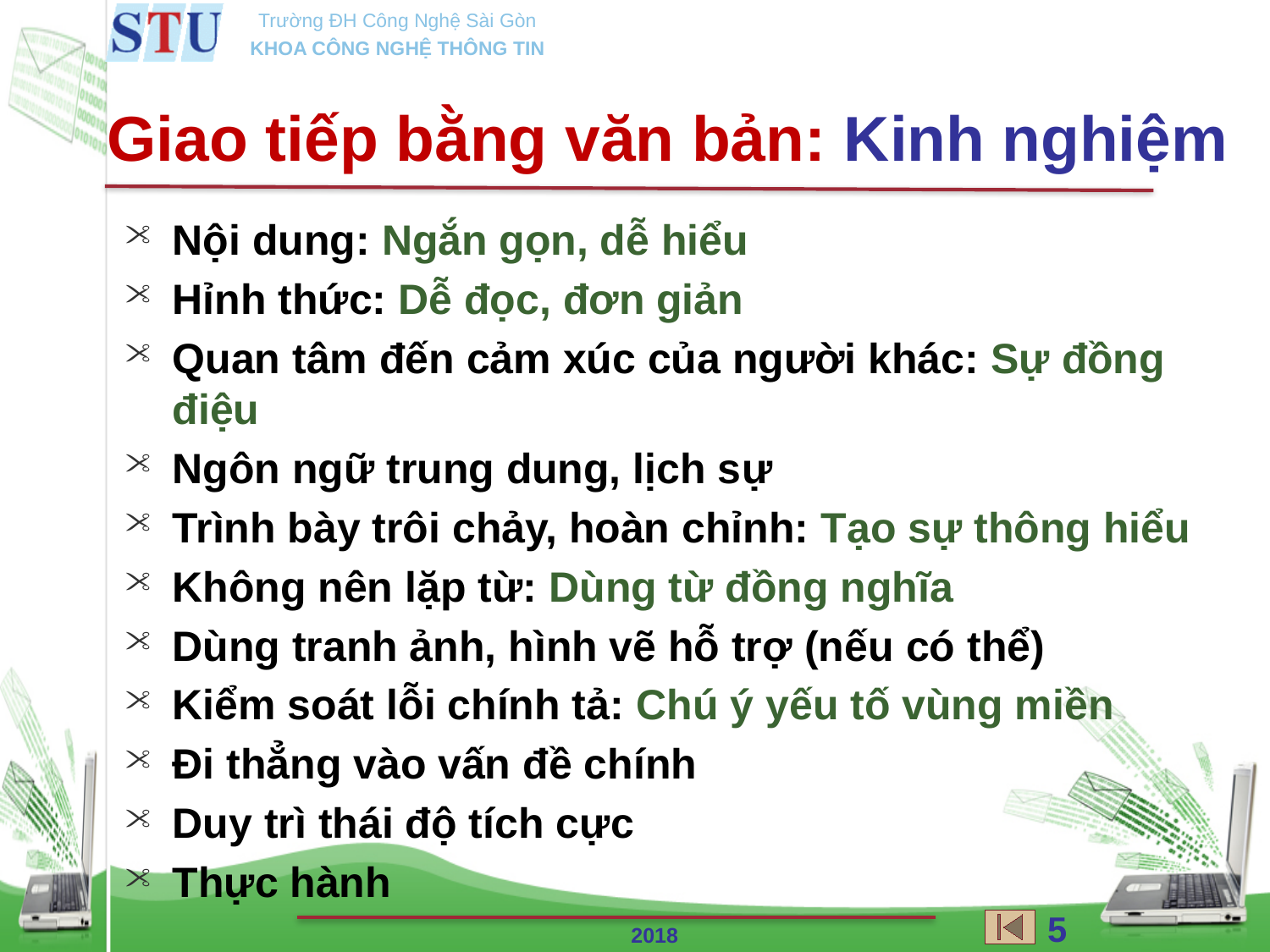

Giao tiếp bằng văn bản: Kinh nghiệm
Nội dung: Ngắn gọn, dễ hiểu
Hỉnh thức: Dễ đọc, đơn giản
Quan tâm đến cảm xúc của người khác: Sự đồng điệu
Ngôn ngữ trung dung, lịch sự
Trình bày trôi chảy, hoàn chỉnh: Tạo sự thông hiểu
Không nên lặp từ: Dùng từ đồng nghĩa
Dùng tranh ảnh, hình vẽ hỗ trợ (nếu có thể)
Kiểm soát lỗi chính tả: Chú ý yếu tố vùng miền
Đi thẳng vào vấn đề chính
Duy trì thái độ tích cực
Thực hành
58
2018